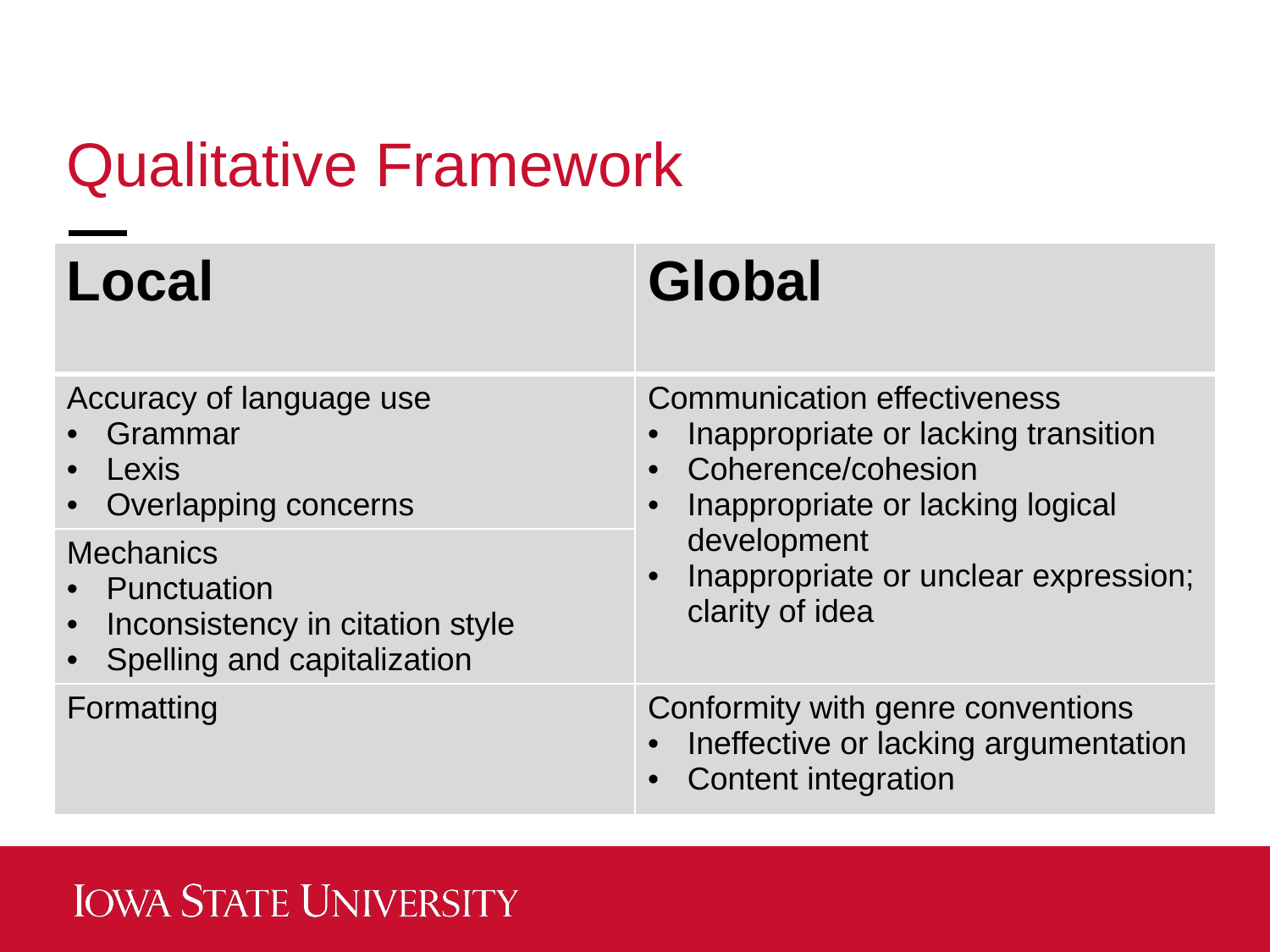

# Qualitative Framework
| Local | Global |
| --- | --- |
| Accuracy of language use Grammar Lexis Overlapping concerns | Communication effectiveness Inappropriate or lacking transition Coherence/cohesion Inappropriate or lacking logical development Inappropriate or unclear expression; clarity of idea |
| Mechanics Punctuation Inconsistency in citation style Spelling and capitalization |  |
| Formatting | Conformity with genre conventions Ineffective or lacking argumentation Content integration |